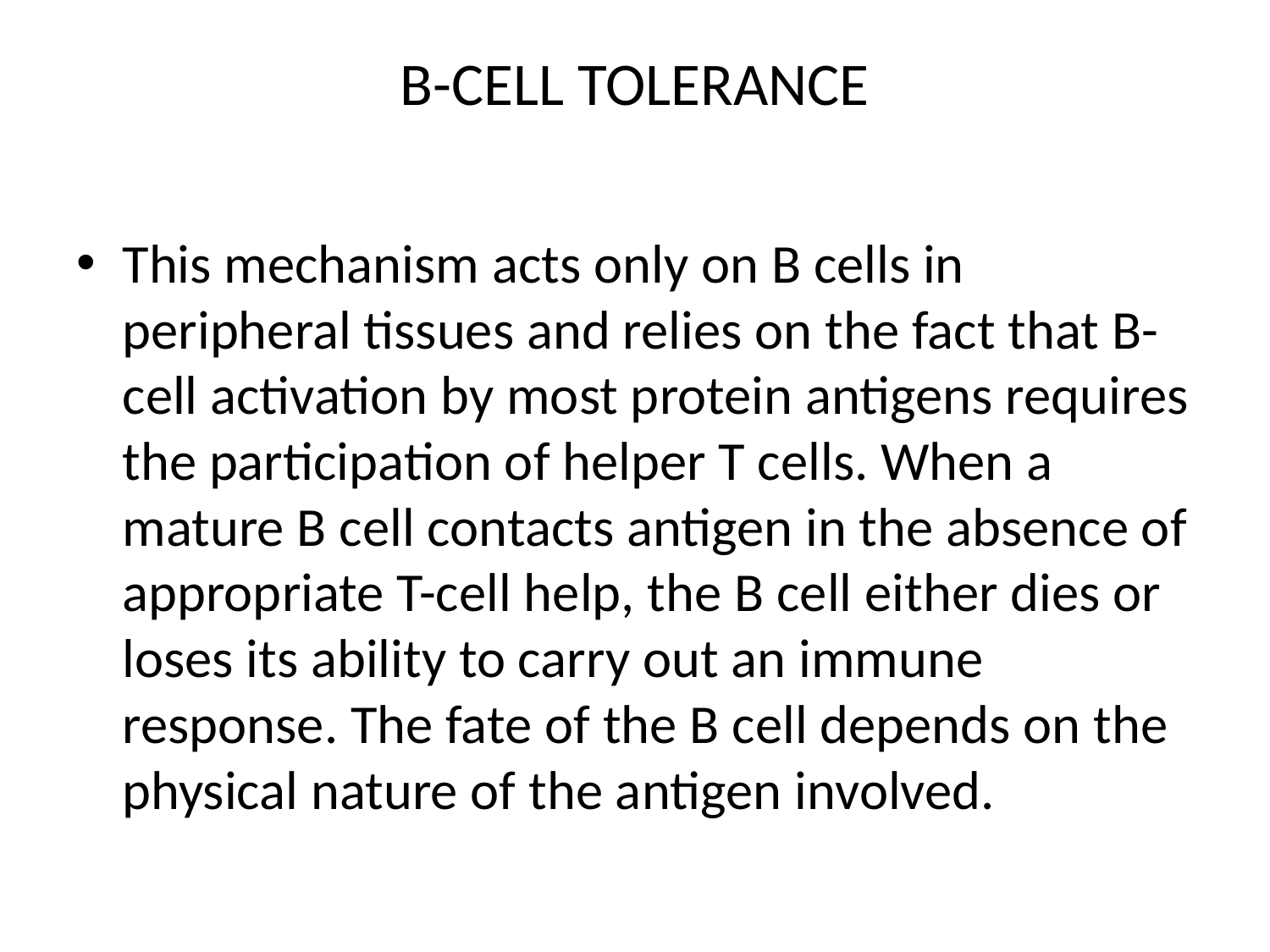

# B-CELL TOLERANCE
This mechanism acts only on B cells in peripheral tissues and relies on the fact that B-cell activation by most protein antigens requires the participation of helper T cells. When a mature B cell contacts antigen in the absence of appropriate T-cell help, the B cell either dies or loses its ability to carry out an immune response. The fate of the B cell depends on the physical nature of the antigen involved.